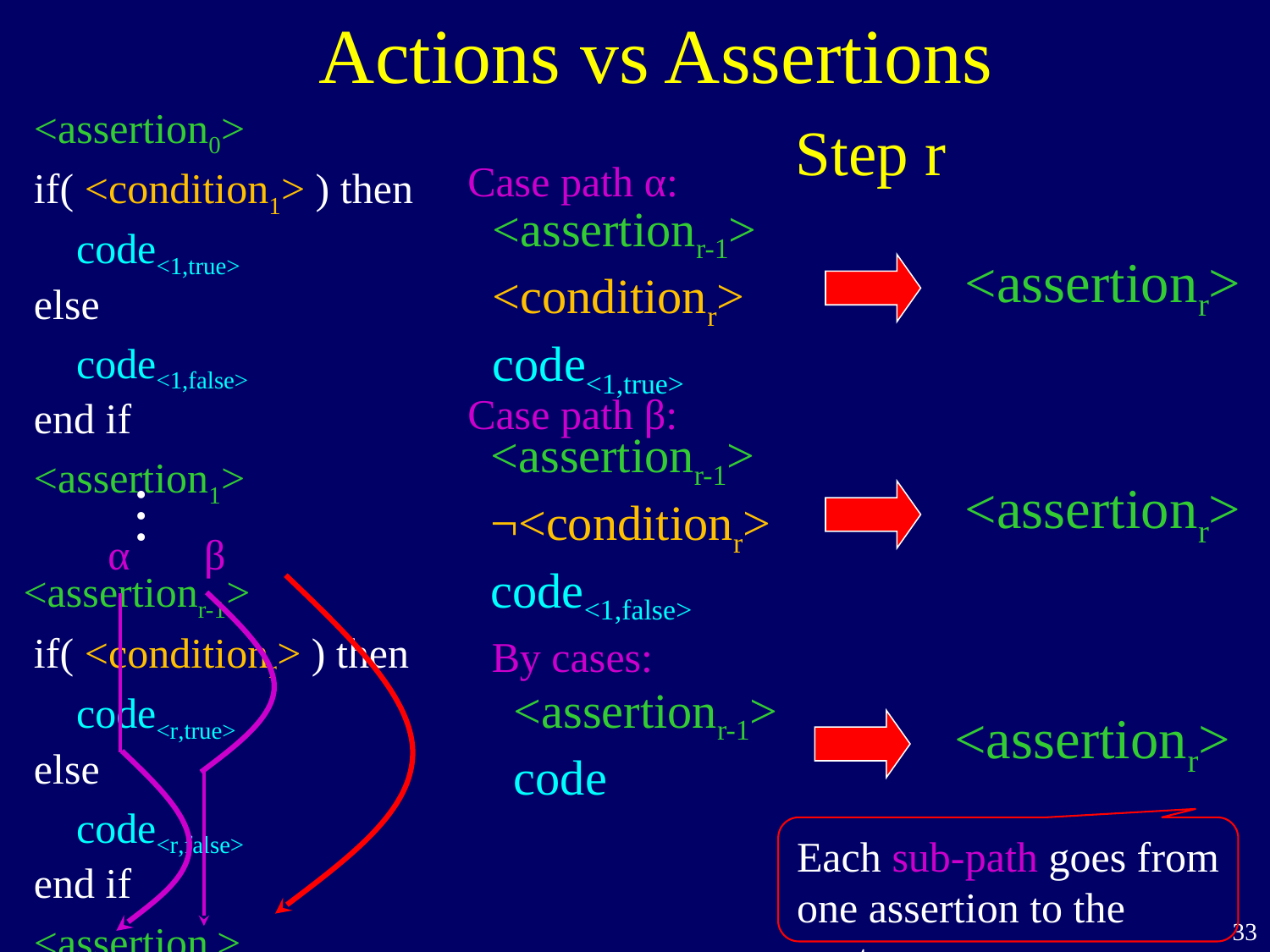

Actions vs Assertions
     <assertion0>
     if( <condition1> ) then
         code<1,true>
     else
         code<1,false>
     end if
     <assertion1>

    <assertionr-1>
     if( <conditionr> ) then
         code<r,true>
     else
         code<r,false>
     end if
     <assertionr>

Step r
Case path α:
<assertionr-1>
<conditionr>
code<1,true>
<assertionr>

Case path β:
<assertionr-1>
¬<conditionr>
code<1,false>
<assertionr>

…
α       β

By cases:
<assertionr-1>
code
<assertionr>

Each sub-path goes from one assertion to the next.